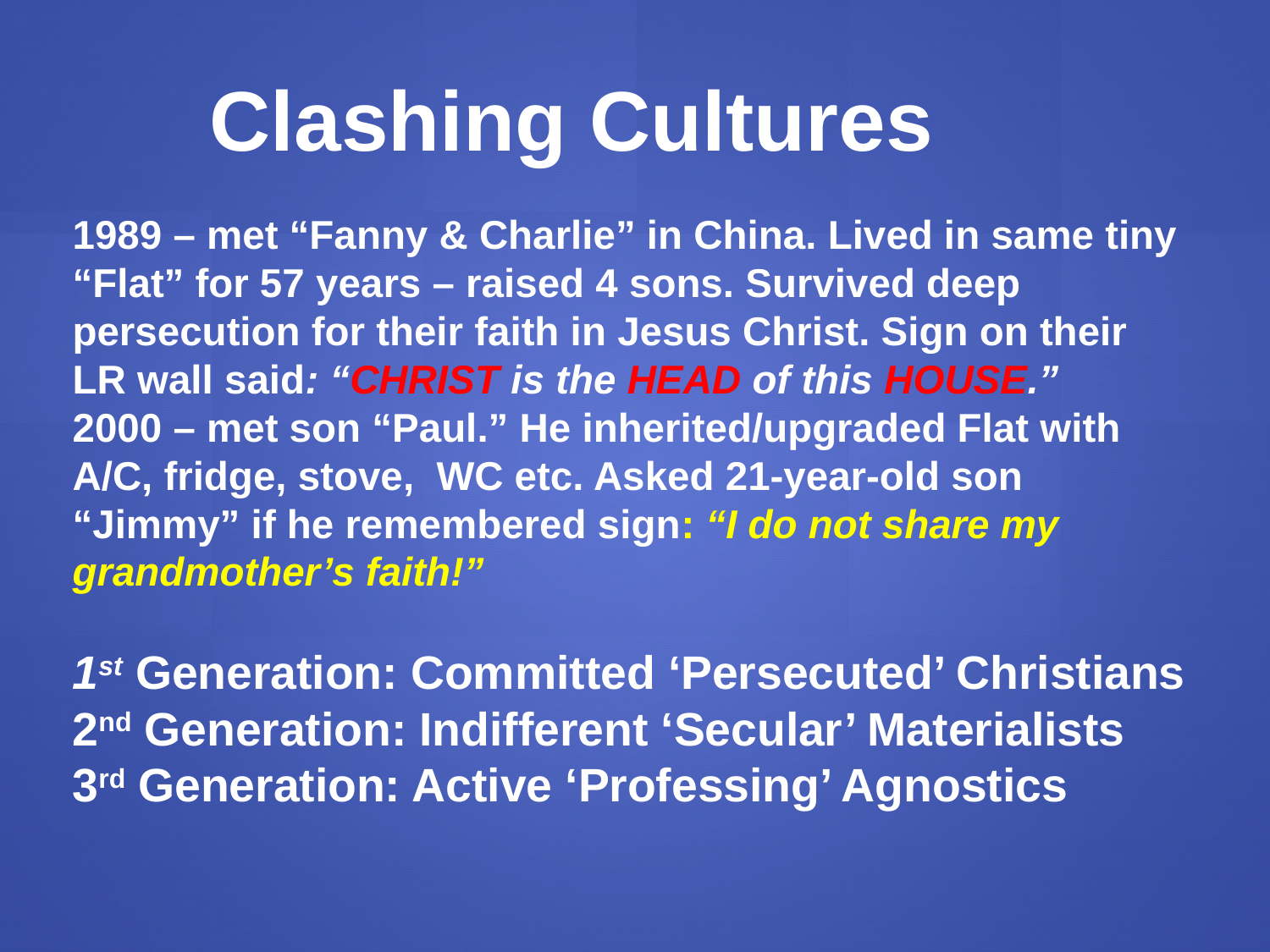

Clashing Cultures
1989 – met “Fanny & Charlie” in China. Lived in same tiny “Flat” for 57 years – raised 4 sons. Survived deep persecution for their faith in Jesus Christ. Sign on their LR wall said: “CHRIST is the HEAD of this HOUSE.”
2000 – met son “Paul.” He inherited/upgraded Flat with A/C, fridge, stove,  WC etc. Asked 21-year-old son “Jimmy” if he remembered sign: “I do not share my grandmother’s faith!”

1st Generation: Committed ‘Persecuted’ Christians
2nd Generation: Indifferent ‘Secular’ Materialists
3rd Generation: Active ‘Professing’ Agnostics